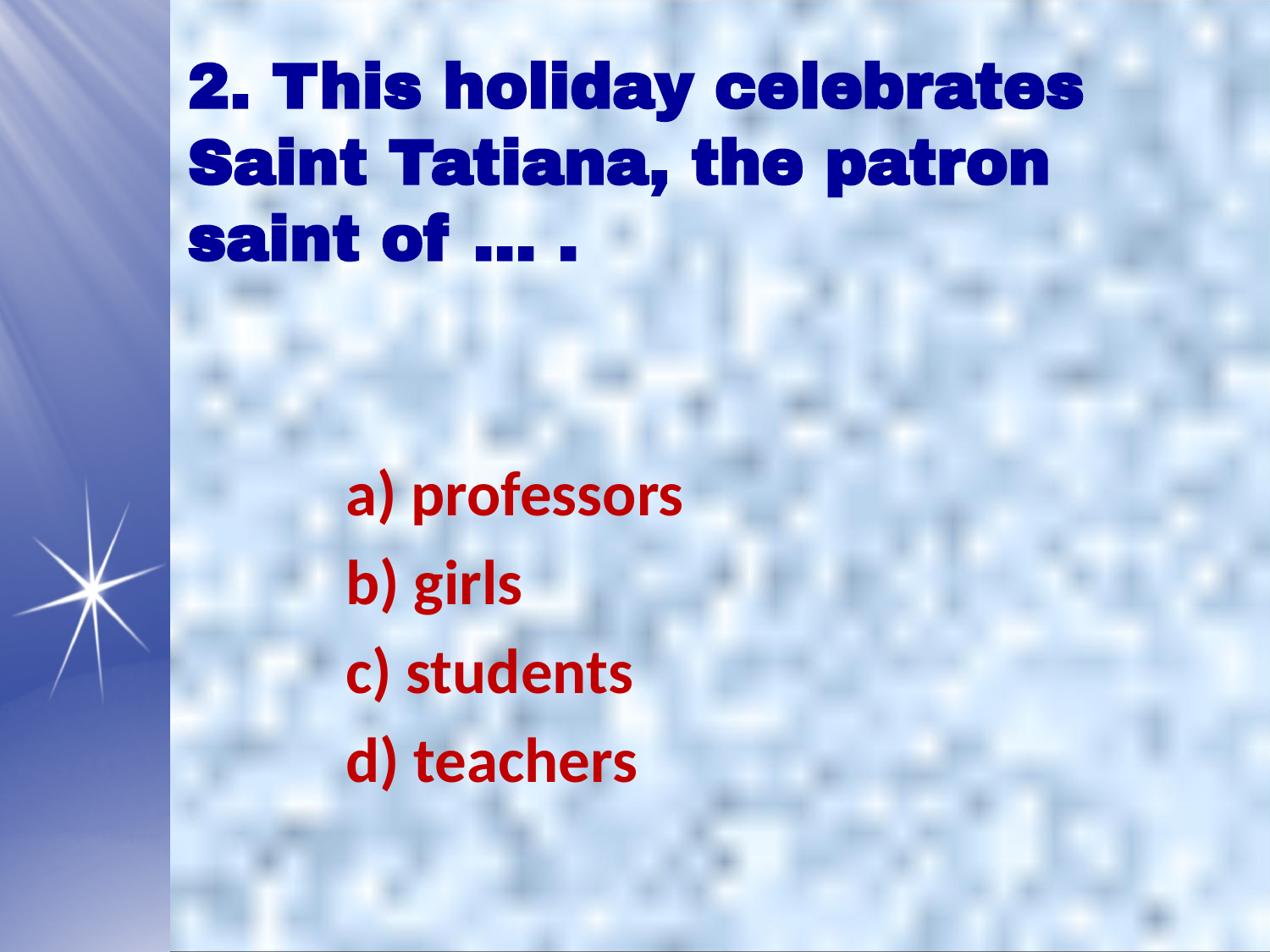

2. This holiday celebrates Saint Tatiana, the patron saint of … .
a) professors
b) girls
c) students
d) teachers